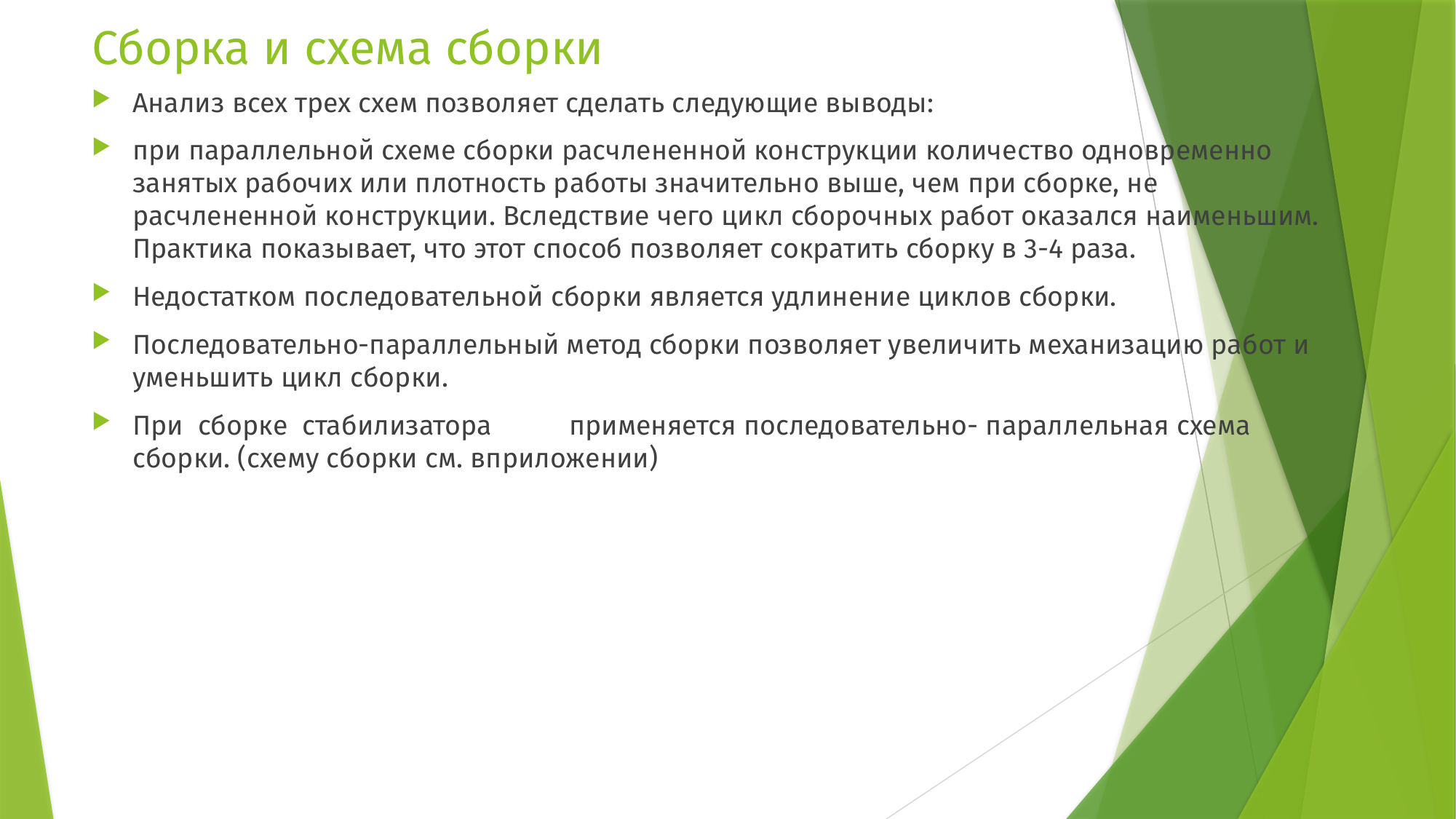

# Сборка и схема сборки
Анализ всех трех схем позволяет сделать следующие выводы:
при параллельной схеме сборки расчлененной конструкции количество одновременно занятых рабочих или плотность работы значительно выше, чем при сборке, не расчлененной конструкции. Вследствие чего цикл сборочных работ оказался наименьшим. Практика показывает, что этот способ позволяет сократить сборку в 3-4 раза.
Недостатком последовательной сборки является удлинение циклов сборки.
Последовательно-параллельный метод сборки позволяет увеличить механизацию работ и уменьшить цикл сборки.
При  сборке  стабилизатора	применяется последовательно- параллельная схема сборки. (схему сборки см. вприложении)